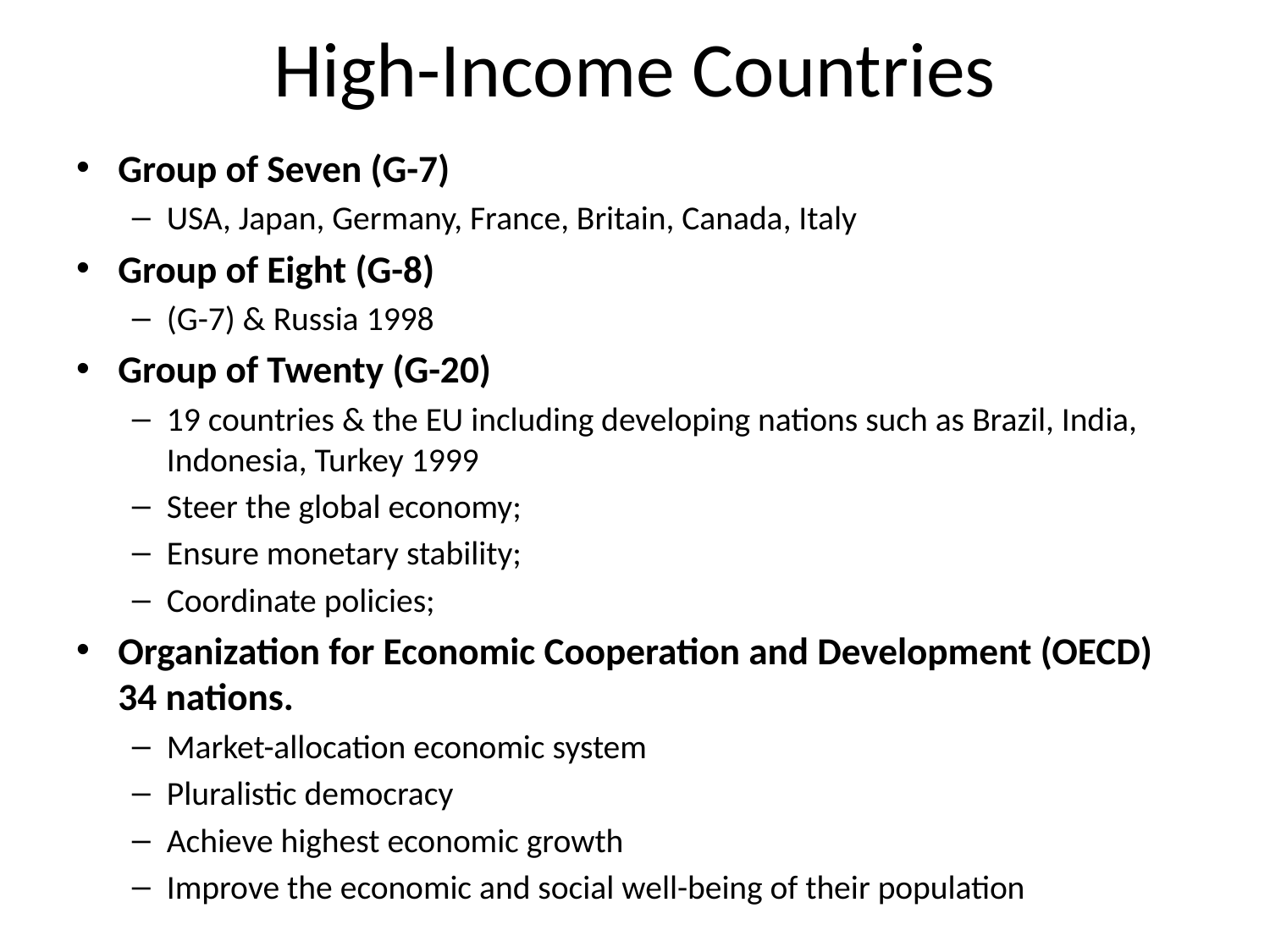

# High-Income Countries
Group of Seven (G-7)
USA, Japan, Germany, France, Britain, Canada, Italy
Group of Eight (G-8)
(G-7) & Russia 1998
Group of Twenty (G-20)
19 countries & the EU including developing nations such as Brazil, India, Indonesia, Turkey 1999
Steer the global economy;
Ensure monetary stability;
Coordinate policies;
Organization for Economic Cooperation and Development (OECD) 34 nations.
Market-allocation economic system
Pluralistic democracy
Achieve highest economic growth
Improve the economic and social well-being of their population